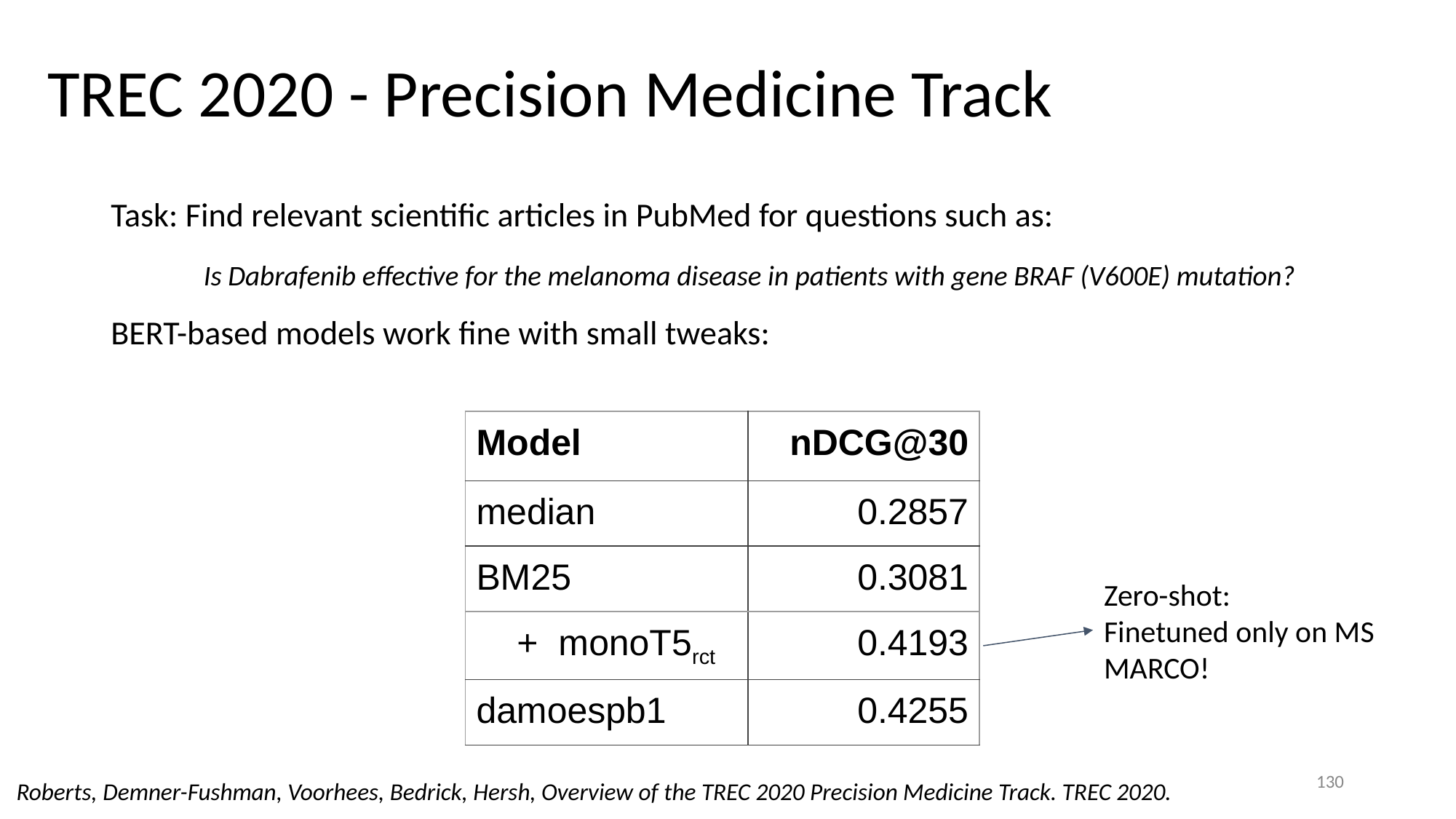

# TREC 2020 - Precision Medicine Track
Task: Find relevant scientific articles in PubMed for questions such as:
	Is Dabrafenib effective for the melanoma disease in patients with gene BRAF (V600E) mutation?
BERT-based models work fine with small tweaks:
| Model | nDCG@30 |
| --- | --- |
| median | 0.2857 |
| BM25 | 0.3081 |
| + monoT5rct | 0.4193 |
| damoespb1 | 0.4255 |
Zero-shot:
Finetuned only on MS MARCO!
130
Roberts, Demner-Fushman, Voorhees, Bedrick, Hersh, Overview of the TREC 2020 Precision Medicine Track. TREC 2020.